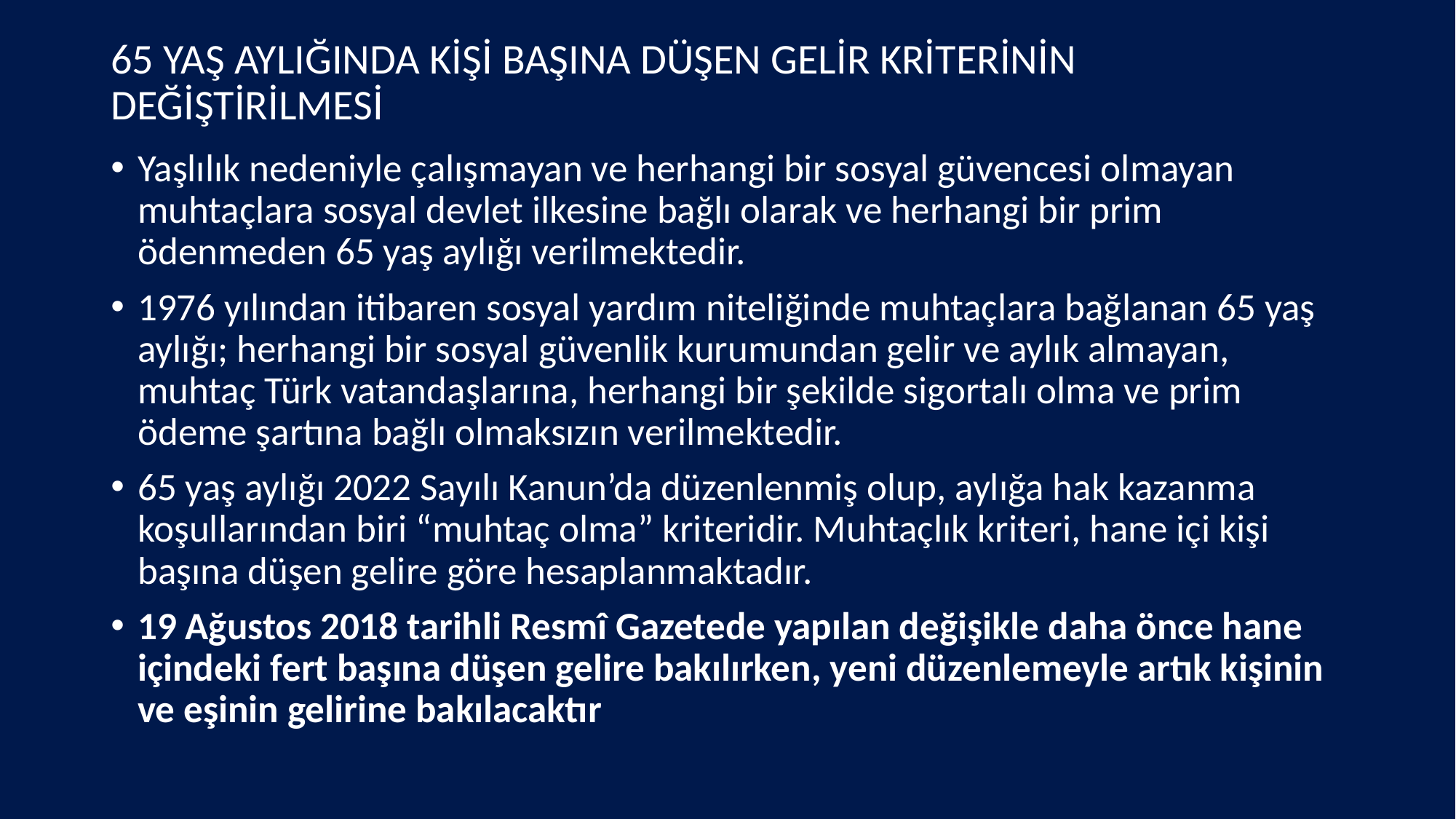

# 65 YAŞ AYLIĞINDA KİŞİ BAŞINA DÜŞEN GELİR KRİTERİNİN DEĞİŞTİRİLMESİ
Yaşlılık nedeniyle çalışmayan ve herhangi bir sosyal güvencesi olmayan muhtaçlara sosyal devlet ilkesine bağlı olarak ve herhangi bir prim ödenmeden 65 yaş aylığı verilmektedir.
1976 yılından itibaren sosyal yardım niteliğinde muhtaçlara bağlanan 65 yaş aylığı; herhangi bir sosyal güvenlik kurumundan gelir ve aylık almayan, muhtaç Türk vatandaşlarına, herhangi bir şekilde sigortalı olma ve prim ödeme şartına bağlı olmaksızın verilmektedir.
65 yaş aylığı 2022 Sayılı Kanun’da düzenlenmiş olup, aylığa hak kazanma koşullarından biri “muhtaç olma” kriteridir. Muhtaçlık kriteri, hane içi kişi başına düşen gelire göre hesaplanmaktadır.
19 Ağustos 2018 tarihli Resmî Gazetede yapılan değişikle daha önce hane içindeki fert başına düşen gelire bakılırken, yeni düzenlemeyle artık kişinin ve eşinin gelirine bakılacaktır